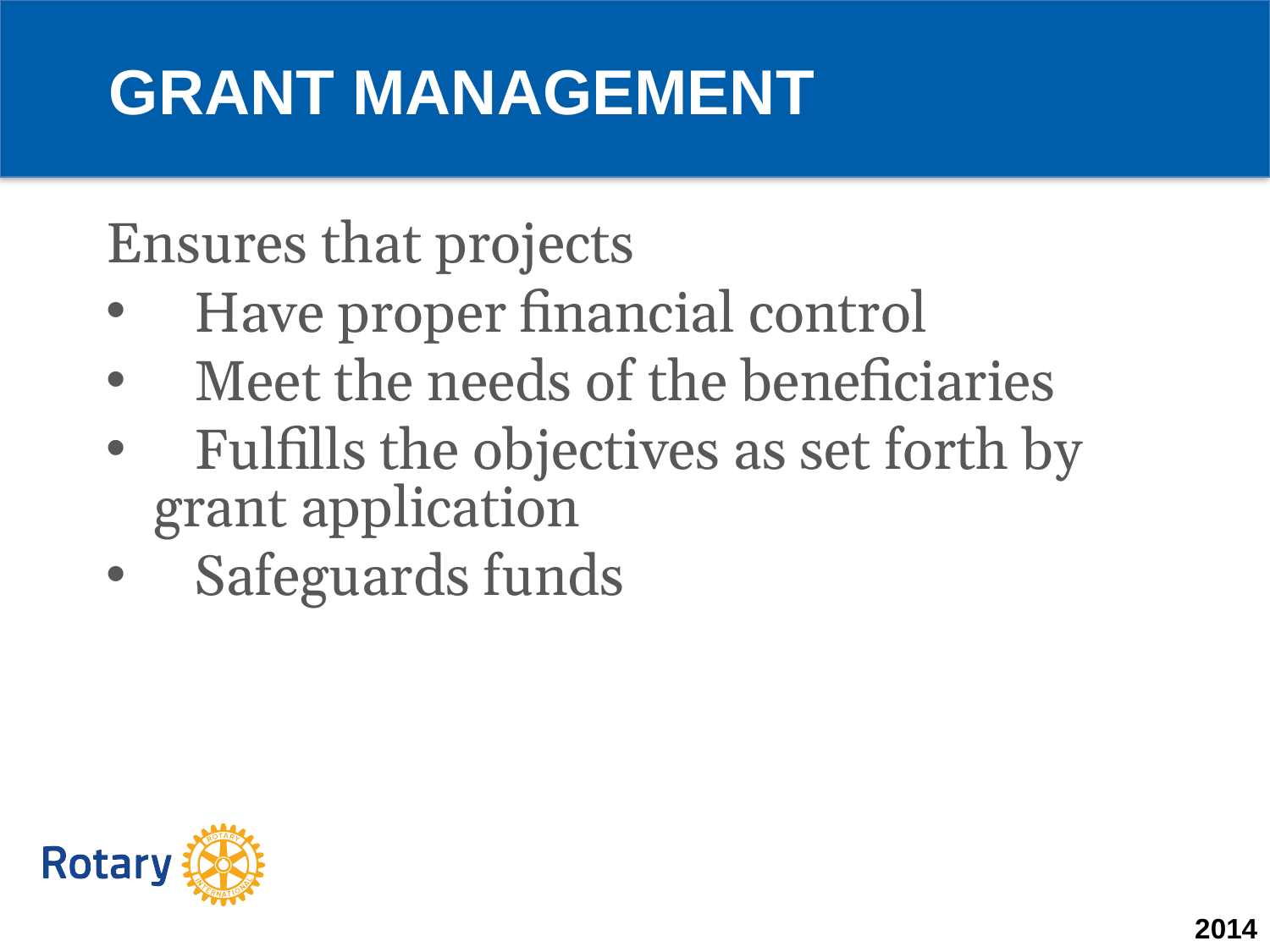

GRANT MANAGEMENT
Ensures that projects
   Have proper financial control
   Meet the needs of the beneficiaries
   Fulfills the objectives as set forth by    grant application
   Safeguards funds